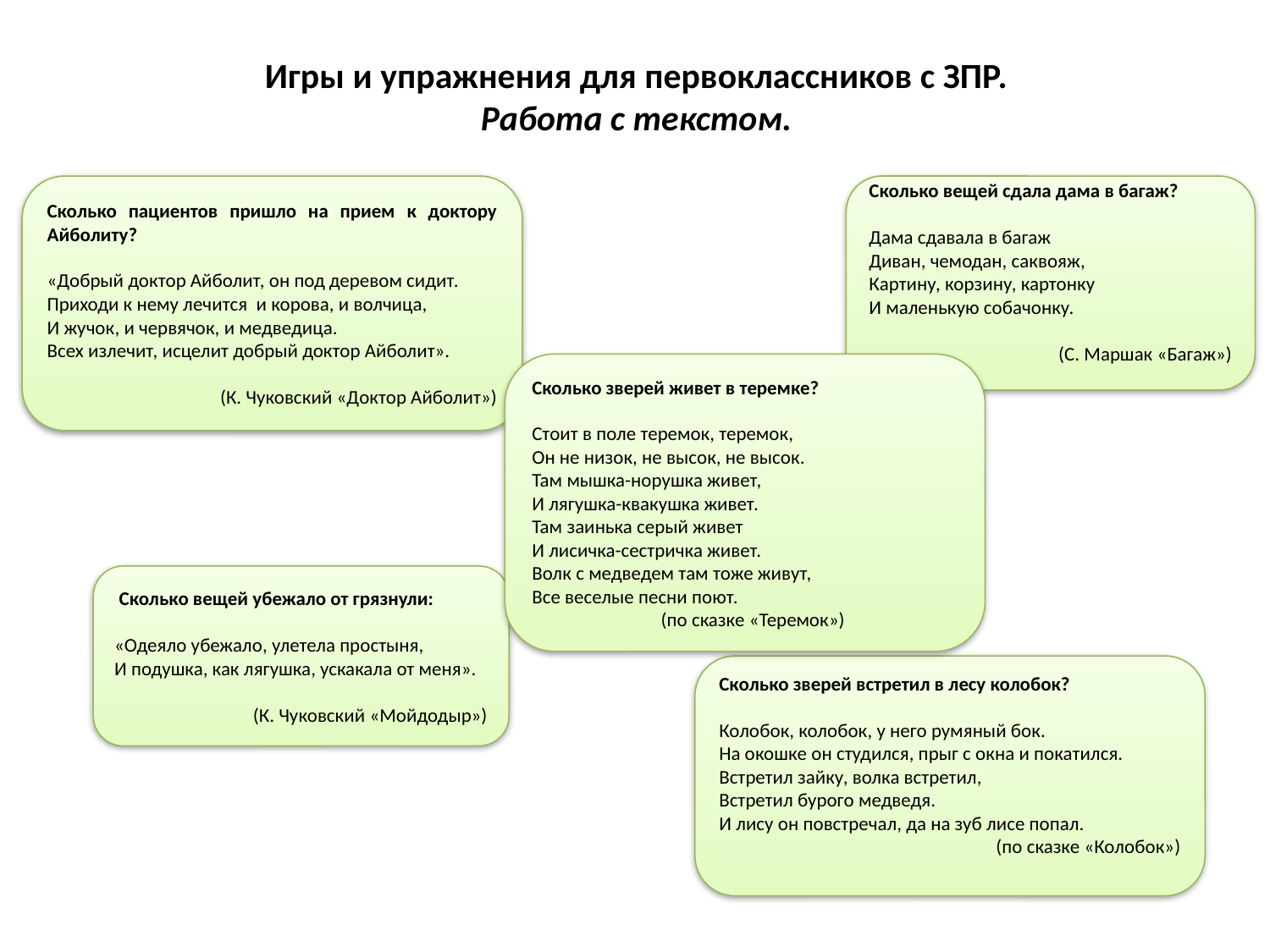

# Игры и упражнения для первоклассников с ЗПР. Работа с текстом.
Сколько пациентов пришло на прием к доктору Айболиту?

«Добрый доктор Айболит, он под деревом сидит.
Приходи к нему лечится  и корова, и волчица,
И жучок, и червячок, и медведица.
Всех излечит, исцелит добрый доктор Айболит».

 (К. Чуковский «Доктор Айболит»)
Сколько вещей сдала дама в багаж?

Дама сдавала в багаж
Диван, чемодан, саквояж,
Картину, корзину, картонку
И маленькую собачонку.

                            	(С. Маршак «Багаж»)

Сколько зверей живет в теремке?

Стоит в поле теремок, теремок,
Он не низок, не высок, не высок.
Там мышка-норушка живет,
И лягушка-квакушка живет.
Там заинька серый живет
И лисичка-сестричка живет.
Волк с медведем там тоже живут,
Все веселые песни поют.
                             (по сказке «Теремок»)
 Сколько вещей убежало от грязнули:

«Одеяло убежало, улетела простыня,
И подушка, как лягушка, ускакала от меня».

(К. Чуковский «Мойдодыр»)
Сколько зверей встретил в лесу колобок?

Колобок, колобок, у него румяный бок.
На окошке он студился, прыг с окна и покатился.
Встретил зайку, волка встретил,
Встретил бурого медведя.
И лису он повстречал, да на зуб лисе попал.
(по сказке «Колобок»)